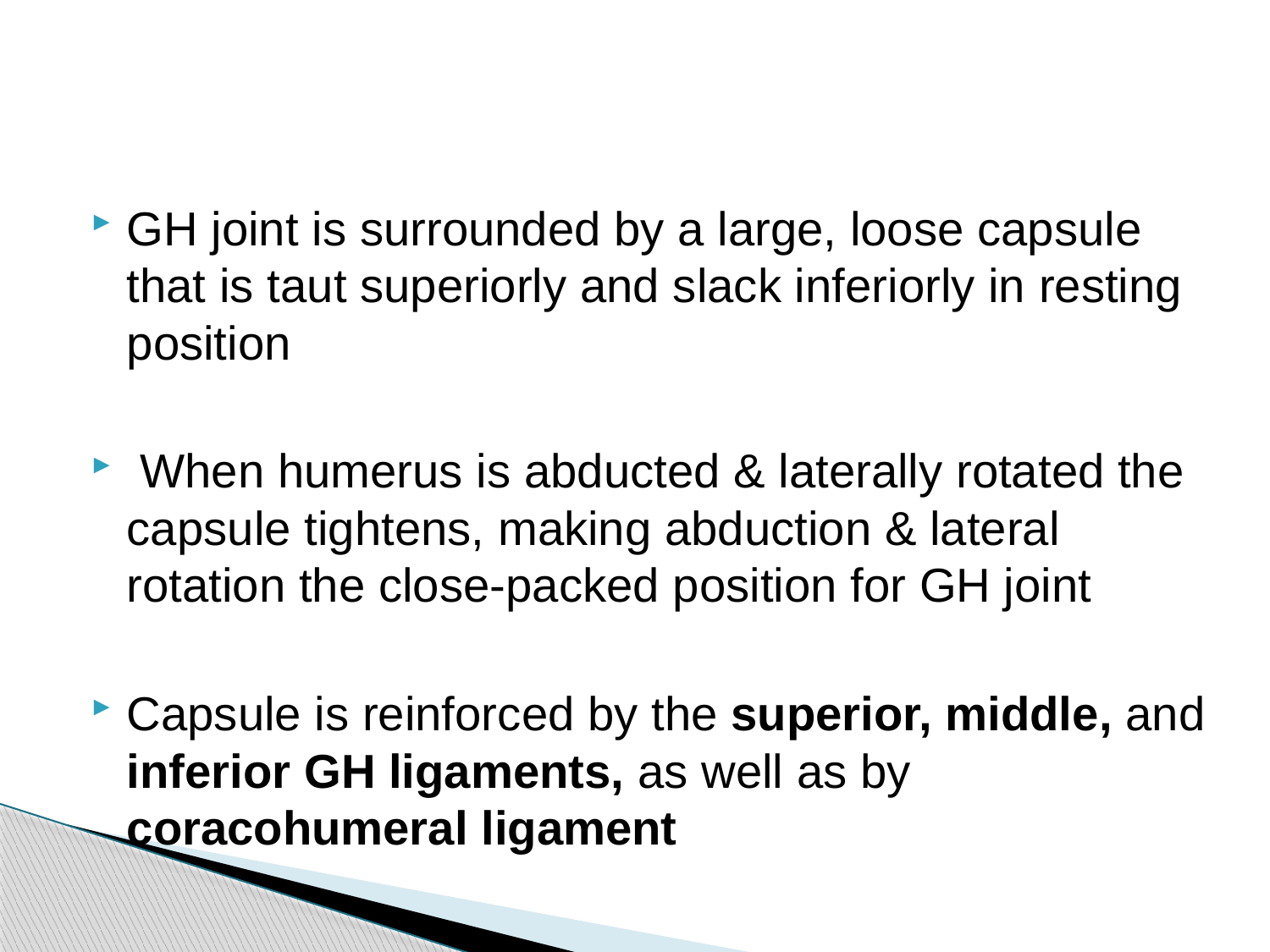

GH joint is surrounded by a large, loose capsule that is taut superiorly and slack inferiorly in resting position

 When humerus is abducted & laterally rotated the capsule tightens, making abduction & lateral rotation the close-packed position for GH joint

Capsule is reinforced by the superior, middle, and inferior GH ligaments, as well as by coracohumeral ligament